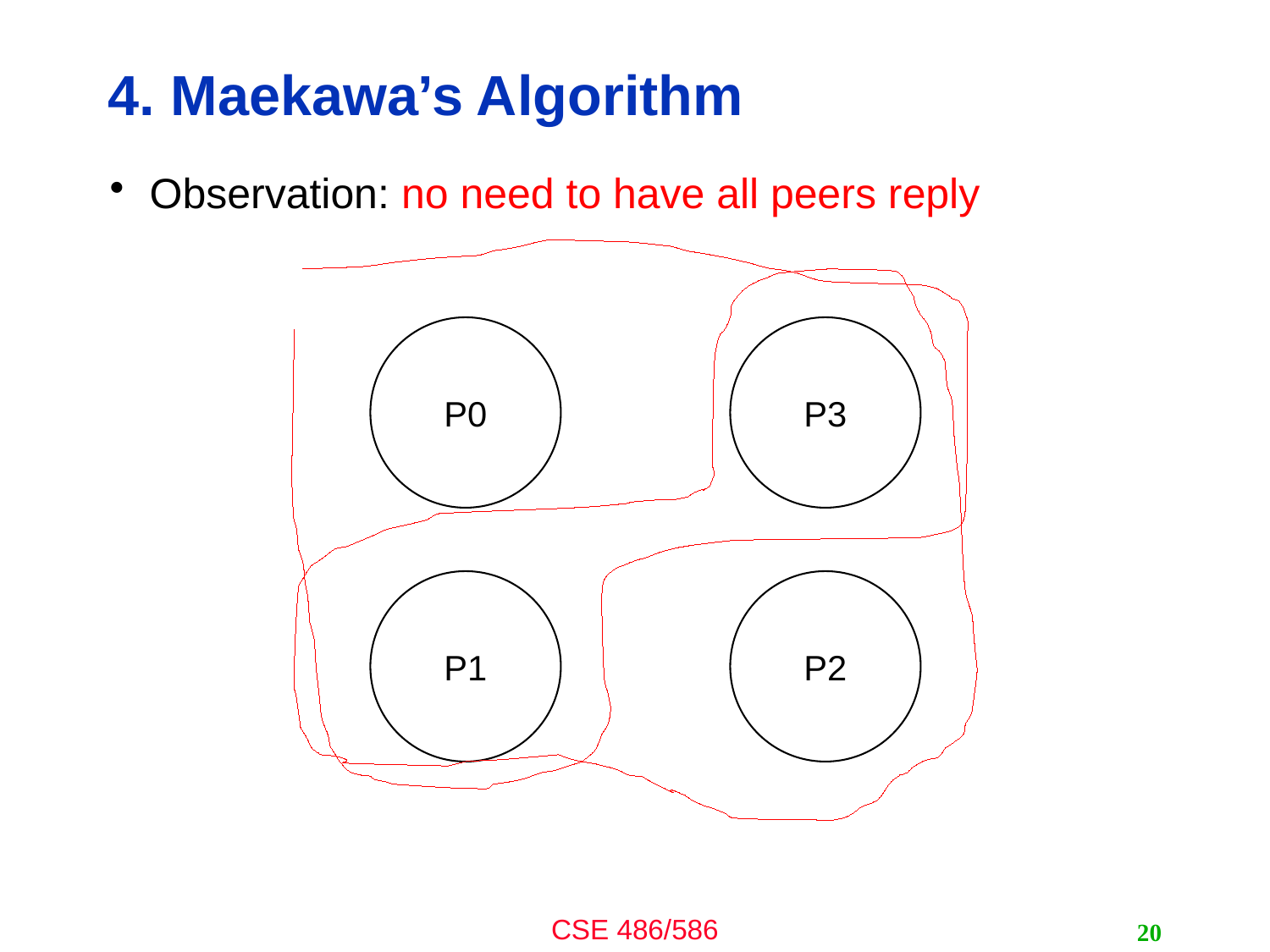

# 4. Maekawa’s Algorithm
Observation: no need to have all peers reply

P0
P3
P1
P2
20